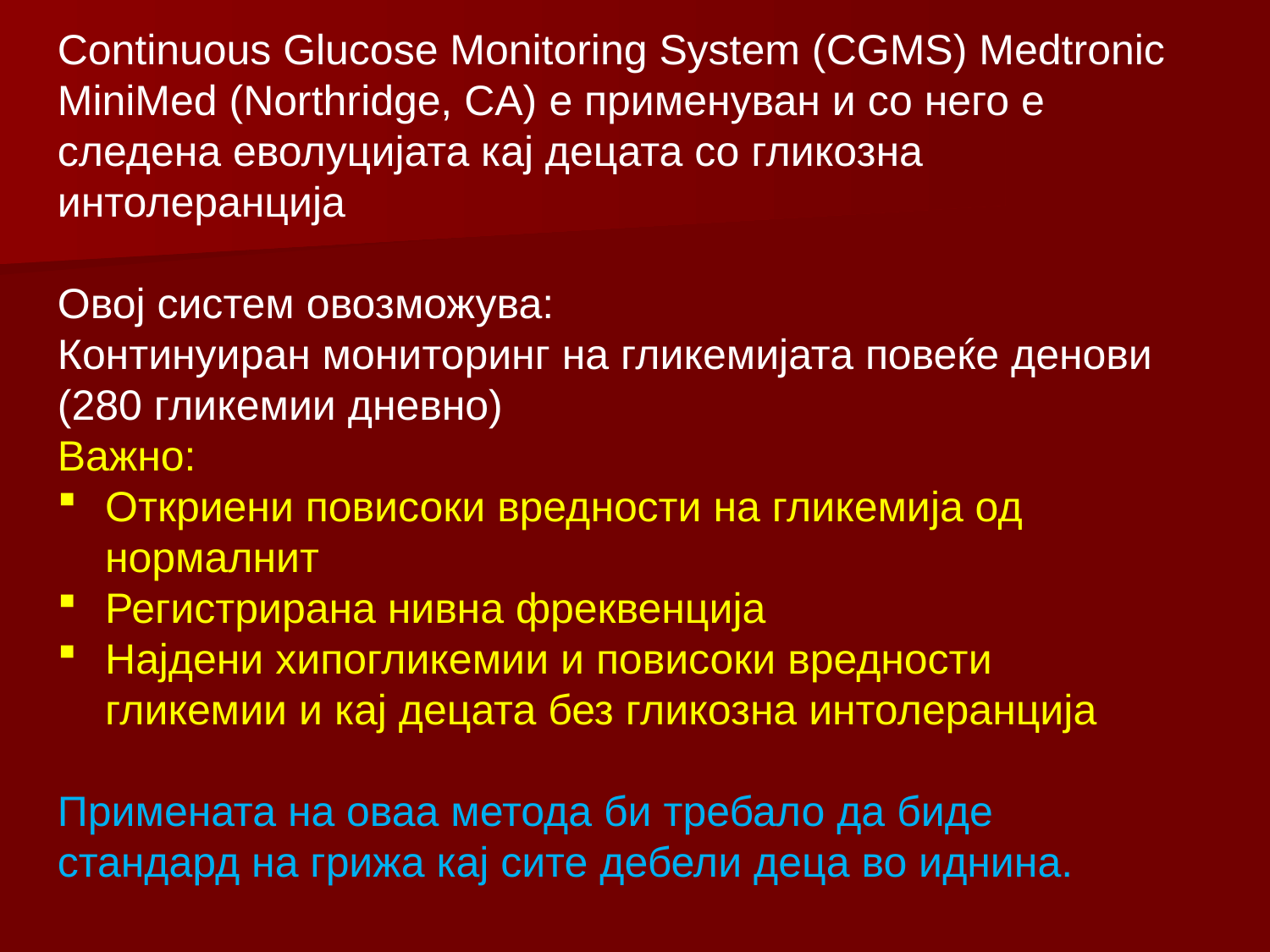

Continuous Glucose Monitoring System (CGMS) Medtronic MiniMed (Northridge, CA) е применуван и со него е следена еволуцијата кај децата со гликозна интолеранција

Овој систем овозможува:
Континуиран мониторинг на гликемијата повеќе денови (280 гликемии дневно)
Важно:
Откриени повисоки вредности на гликемија од нормалнит
Регистрирана нивна фреквенција
Најдени хипогликемии и повисоки вредности гликемии и кај децата без гликозна интолеранција

Примената на оваа метода би требало да биде стандард на грижа кај сите дебели деца во иднина.